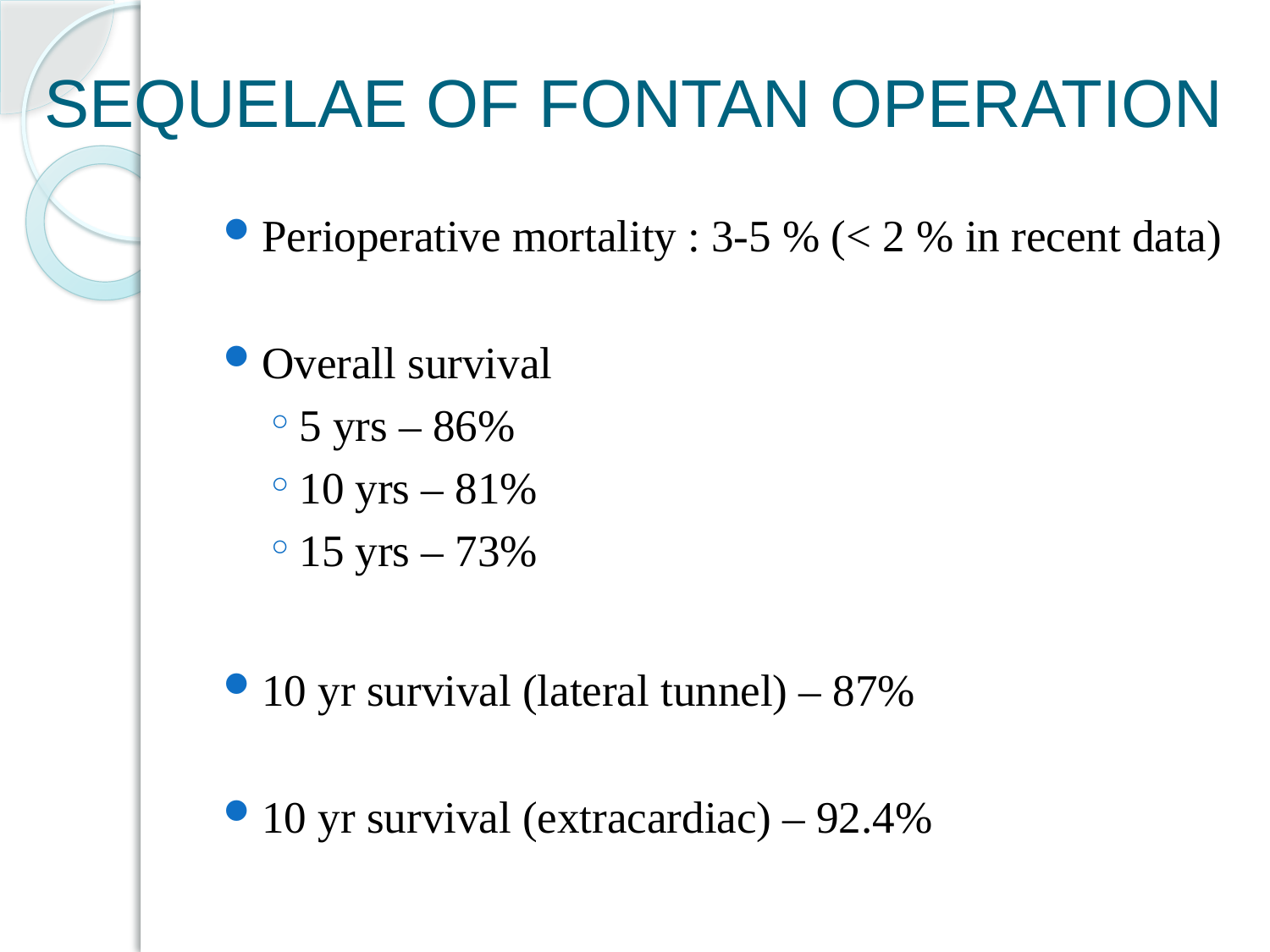

# SEQUELAE OF FONTAN OPERATION
Perioperative mortality : 3-5 % (< 2 % in recent data)

Overall survival
5 yrs – 86%
10 yrs – 81%
15 yrs – 73%

10 yr survival (lateral tunnel) – 87%

10 yr survival (extracardiac) – 92.4%